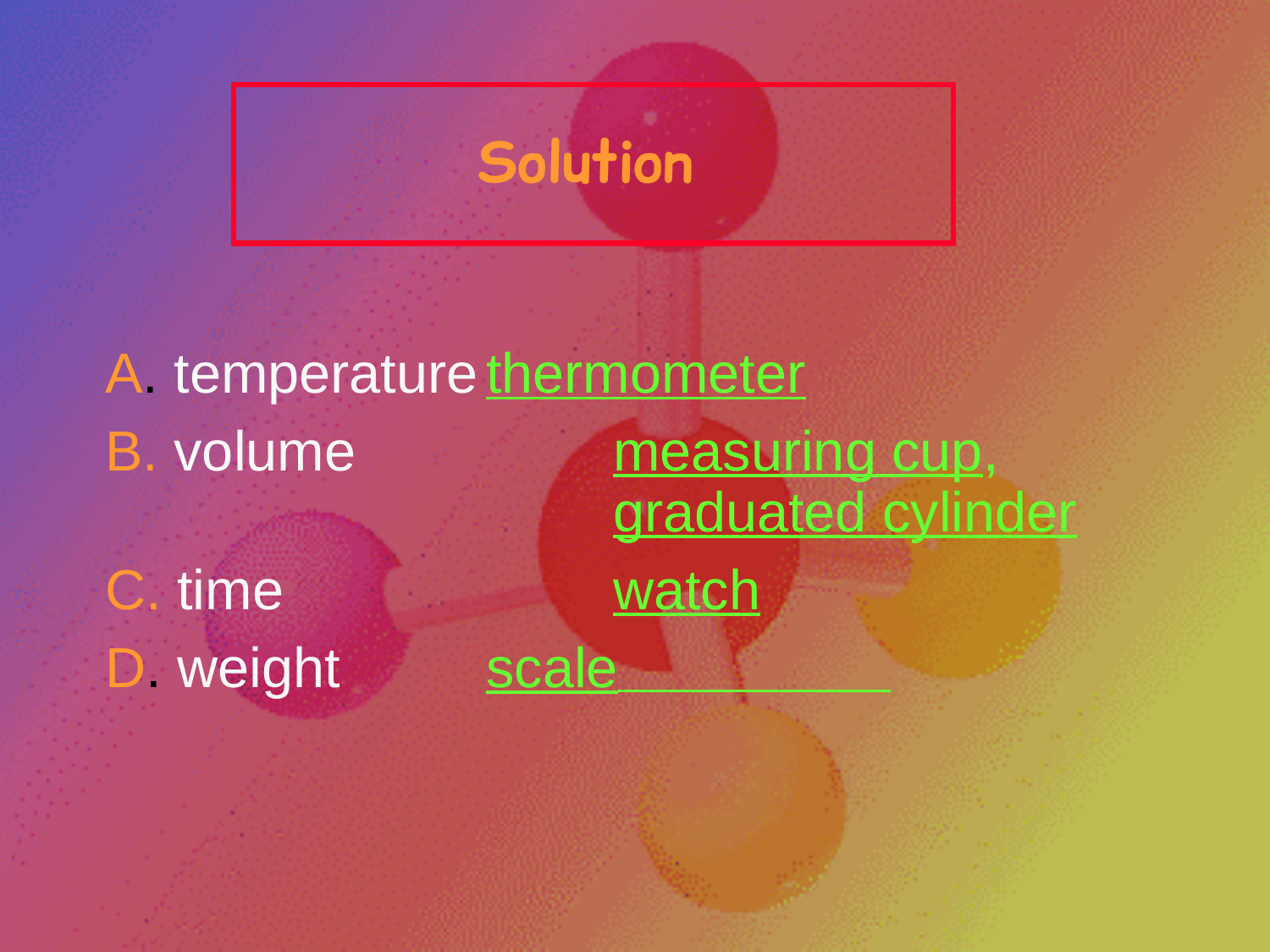

# Solution
	A. temperature	thermometer
	B. volume 		measuring cup, 					graduated cylinder
	C. time			watch
	D. weight		scale